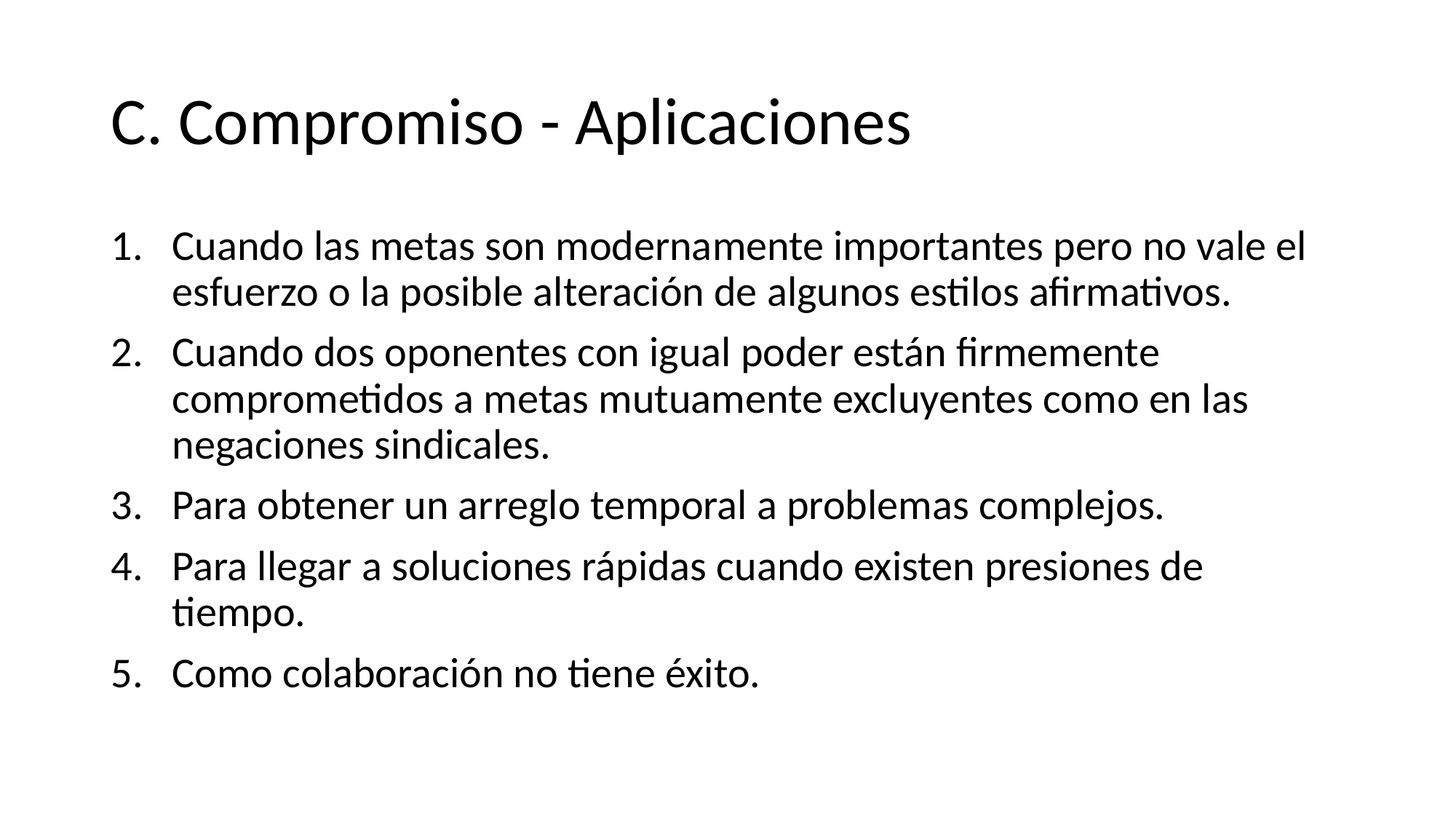

# C. Compromiso - Aplicaciones
Cuando las metas son modernamente importantes pero no vale el esfuerzo o la posible alteración de algunos estilos afirmativos.
Cuando dos oponentes con igual poder están firmemente comprometidos a metas mutuamente excluyentes como en las negaciones sindicales.
Para obtener un arreglo temporal a problemas complejos.
Para llegar a soluciones rápidas cuando existen presiones de tiempo.
Como colaboración no tiene éxito.